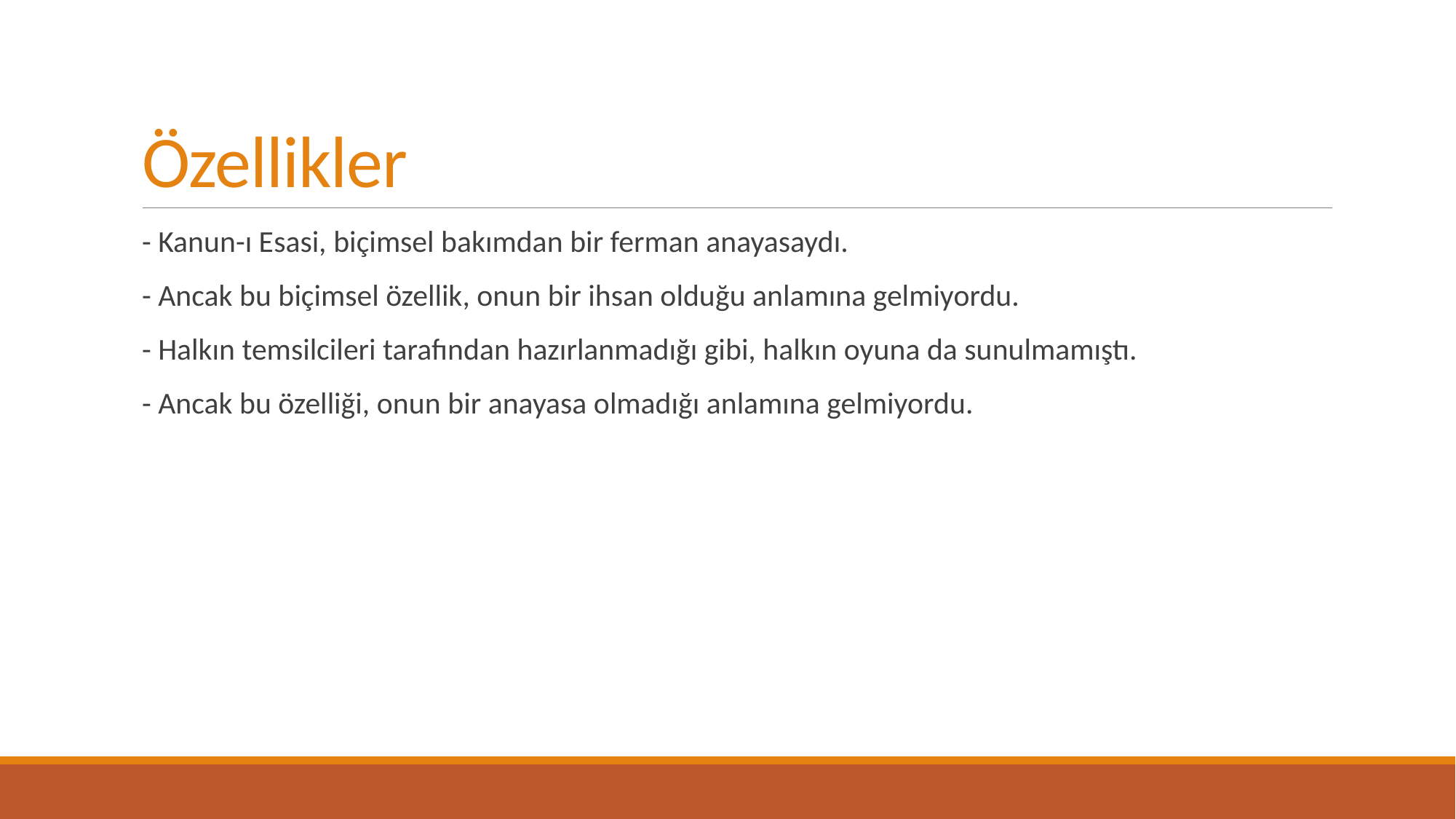

# Özellikler
- Kanun-ı Esasi, biçimsel bakımdan bir ferman anayasaydı.
- Ancak bu biçimsel özellik, onun bir ihsan olduğu anlamına gelmiyordu.
- Halkın temsilcileri tarafından hazırlanmadığı gibi, halkın oyuna da sunulmamıştı.
- Ancak bu özelliği, onun bir anayasa olmadığı anlamına gelmiyordu.